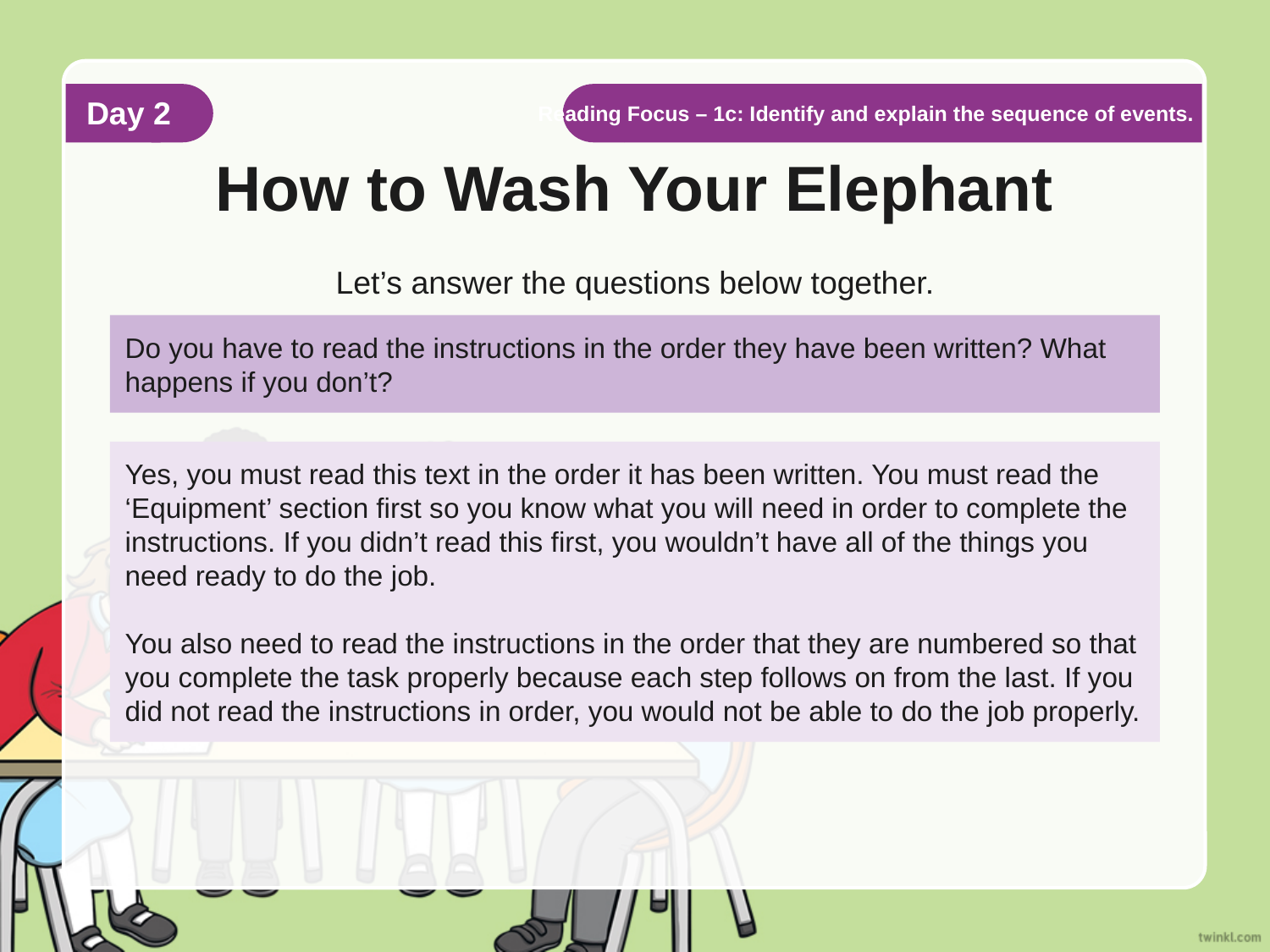

Day 2

Reading Focus – 1c: Identify and explain the sequence of events.
# How to Wash Your Elephant
Let’s answer the questions below together.
Do you have to read the instructions in the order they have been written? What happens if you don’t?
Yes, you must read this text in the order it has been written. You must read the ‘Equipment’ section first so you know what you will need in order to complete the instructions. If you didn’t read this first, you wouldn’t have all of the things you need ready to do the job.

You also need to read the instructions in the order that they are numbered so that you complete the task properly because each step follows on from the last. If you did not read the instructions in order, you would not be able to do the job properly.